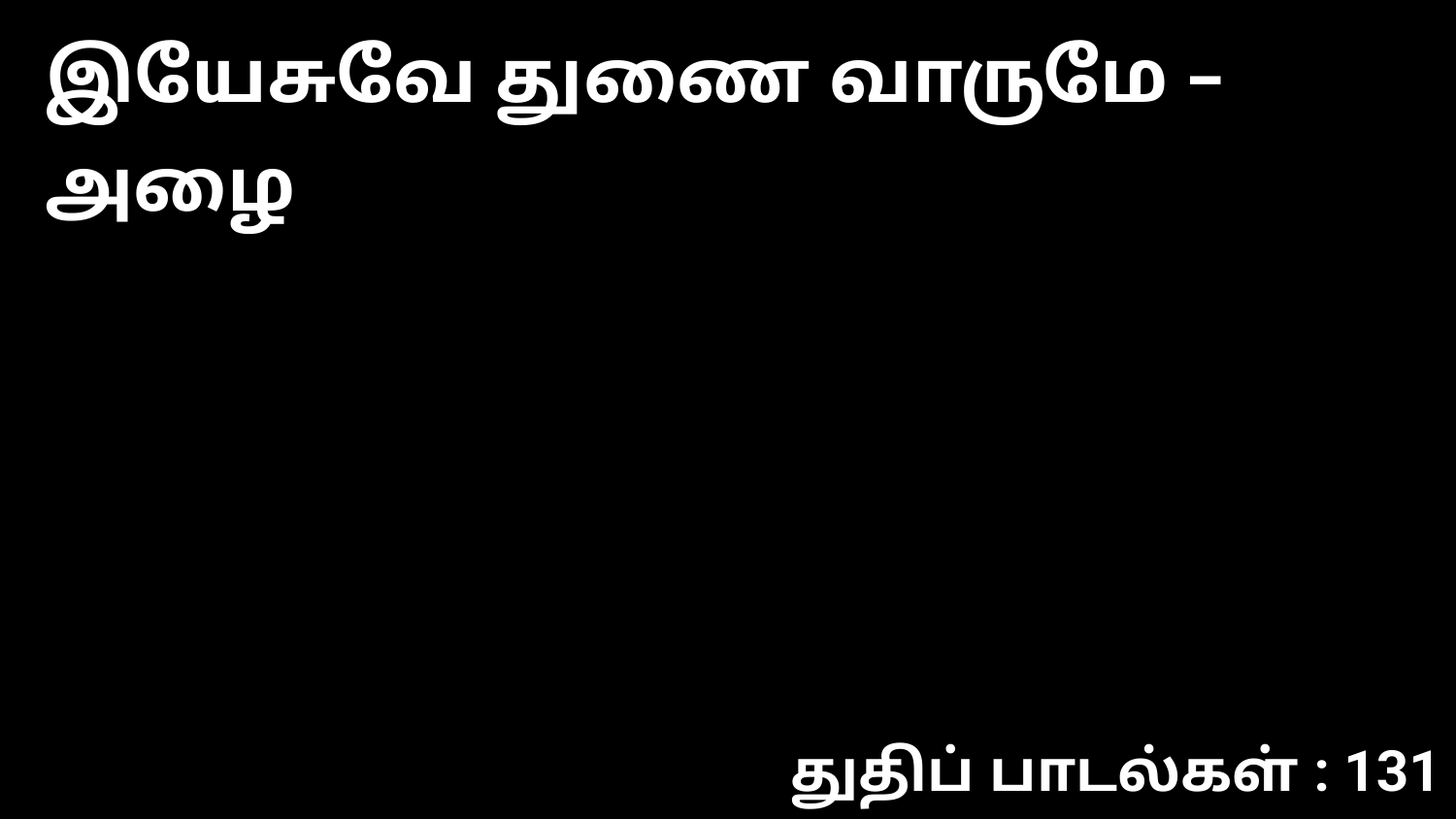

இயேசுவே துணை வாருமே – அழை
துதிப் பாடல்கள் : 131